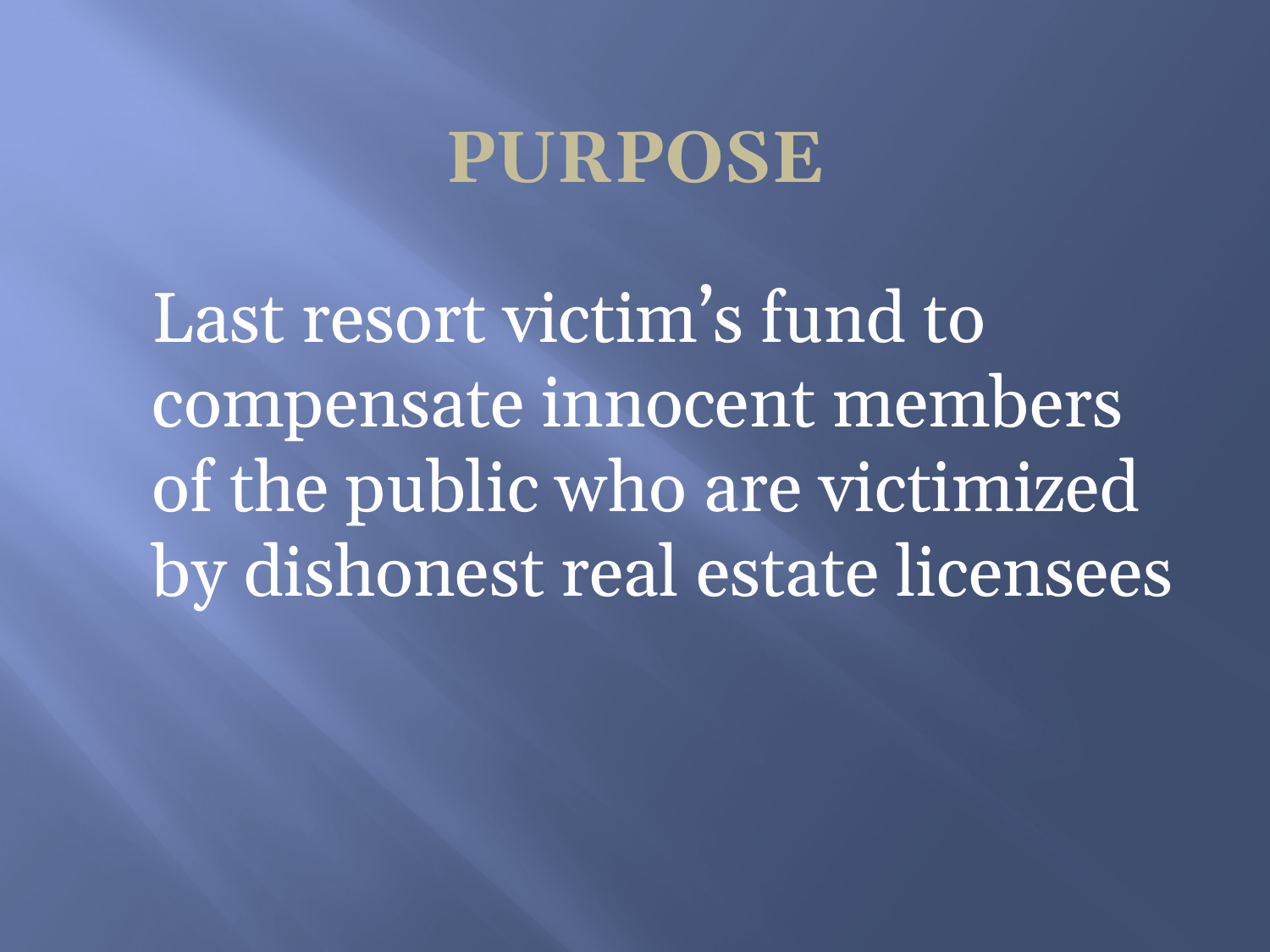

# PURPOSE
	Last resort victim’s fund to compensate innocent members of the public who are victimized by dishonest real estate licensees